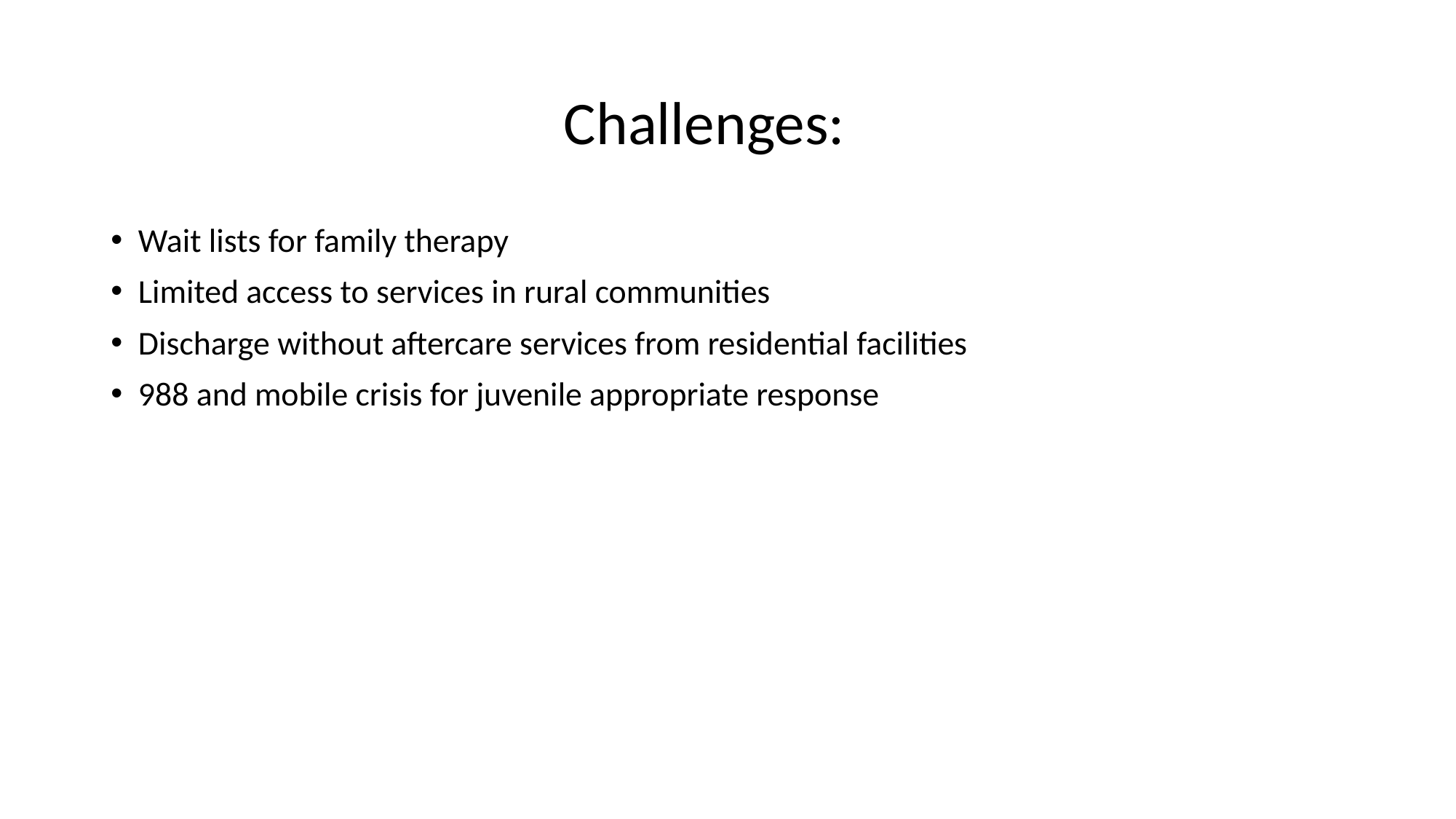

# Challenges:
Wait lists for family therapy
Limited access to services in rural communities
Discharge without aftercare services from residential facilities
988 and mobile crisis for juvenile appropriate response